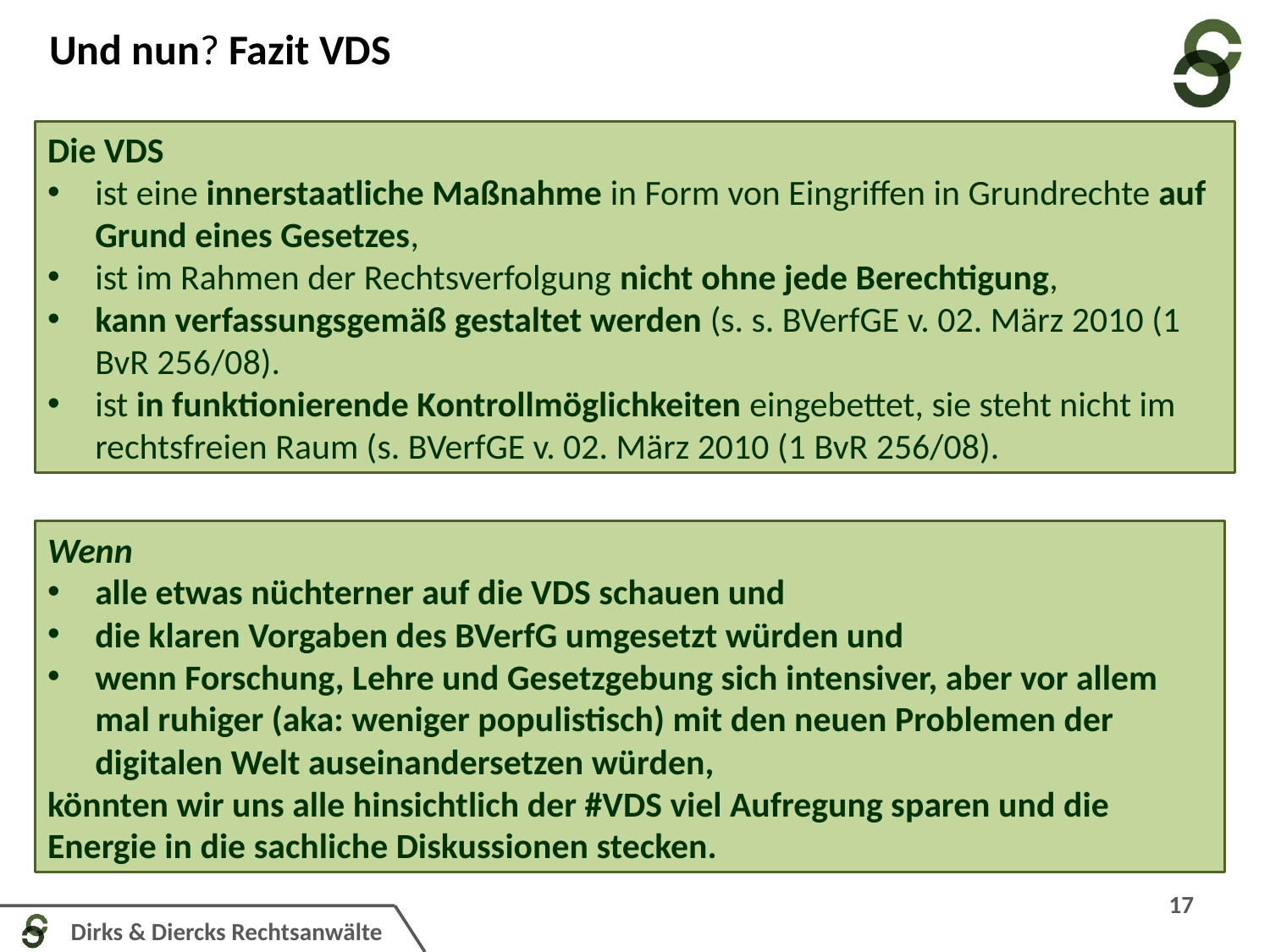

Und nun? Fazit VDS
Die VDS
ist eine innerstaatliche Maßnahme in Form von Eingriffen in Grundrechte auf Grund eines Gesetzes,
ist im Rahmen der Rechtsverfolgung nicht ohne jede Berechtigung,
kann verfassungsgemäß gestaltet werden (s. s. BVerfGE v. 02. März 2010 (1 BvR 256/08).
ist in funktionierende Kontrollmöglichkeiten eingebettet, sie steht nicht im rechtsfreien Raum (s. BVerfGE v. 02. März 2010 (1 BvR 256/08).
Wenn
alle etwas nüchterner auf die VDS schauen und
die klaren Vorgaben des BVerfG umgesetzt würden und
wenn Forschung, Lehre und Gesetzgebung sich intensiver, aber vor allem mal ruhiger (aka: weniger populistisch) mit den neuen Problemen der digitalen Welt auseinandersetzen würden,
könnten wir uns alle hinsichtlich der #VDS viel Aufregung sparen und die Energie in die sachliche Diskussionen stecken.
17